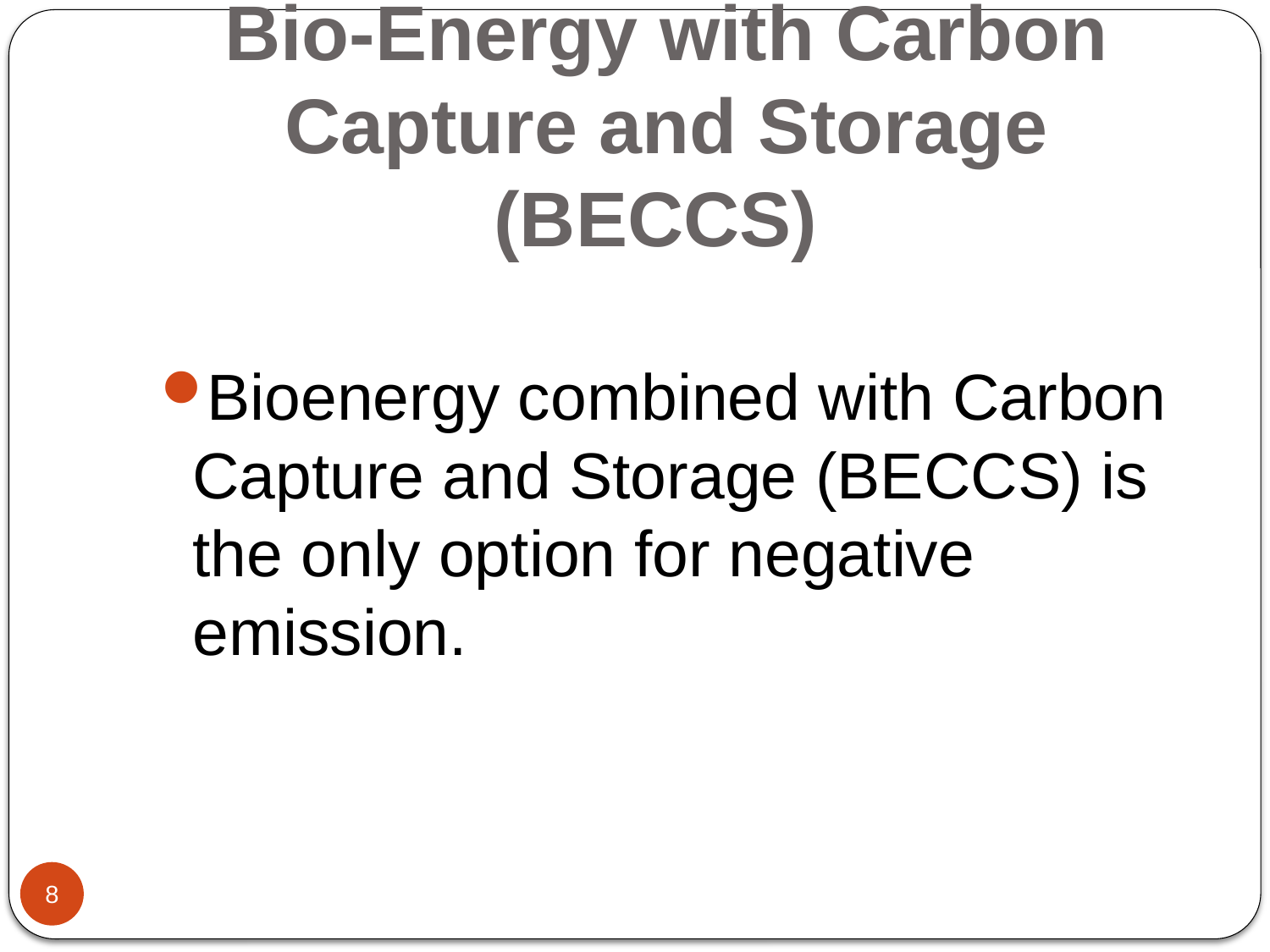

# Bio-Energy with Carbon Capture and Storage (BECCS)
Bioenergy combined with Carbon Capture and Storage (BECCS) is the only option for negative emission.
8